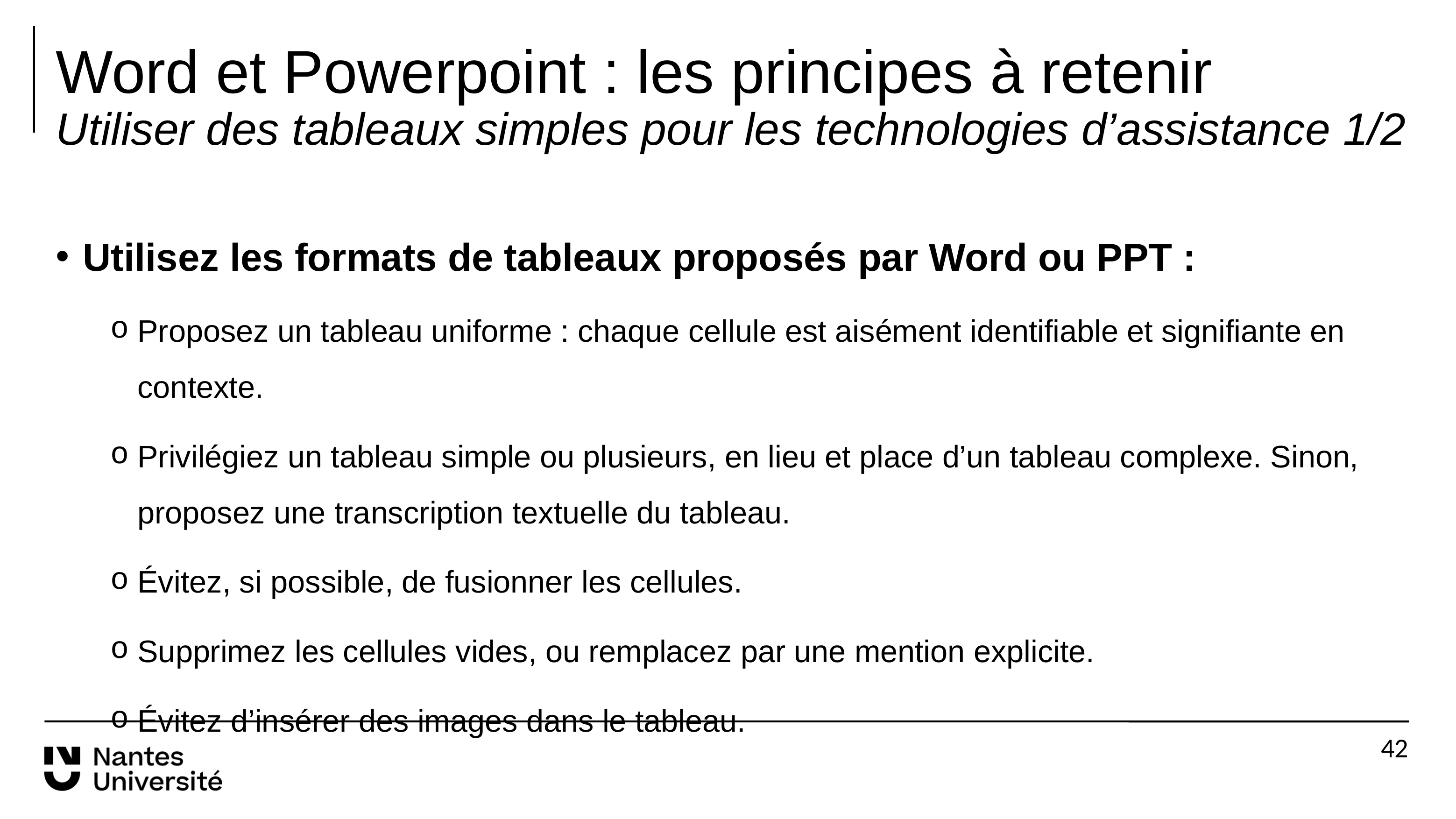

# Word et Powerpoint : les principes à retenir Utiliser des tableaux simples pour les technologies d’assistance 1/2
Utilisez les formats de tableaux proposés par Word ou PPT :
Proposez un tableau uniforme : chaque cellule est aisément identifiable et signifiante en contexte.
Privilégiez un tableau simple ou plusieurs, en lieu et place d’un tableau complexe. Sinon, proposez une transcription textuelle du tableau.
Évitez, si possible, de fusionner les cellules.
Supprimez les cellules vides, ou remplacez par une mention explicite.
Évitez d’insérer des images dans le tableau.